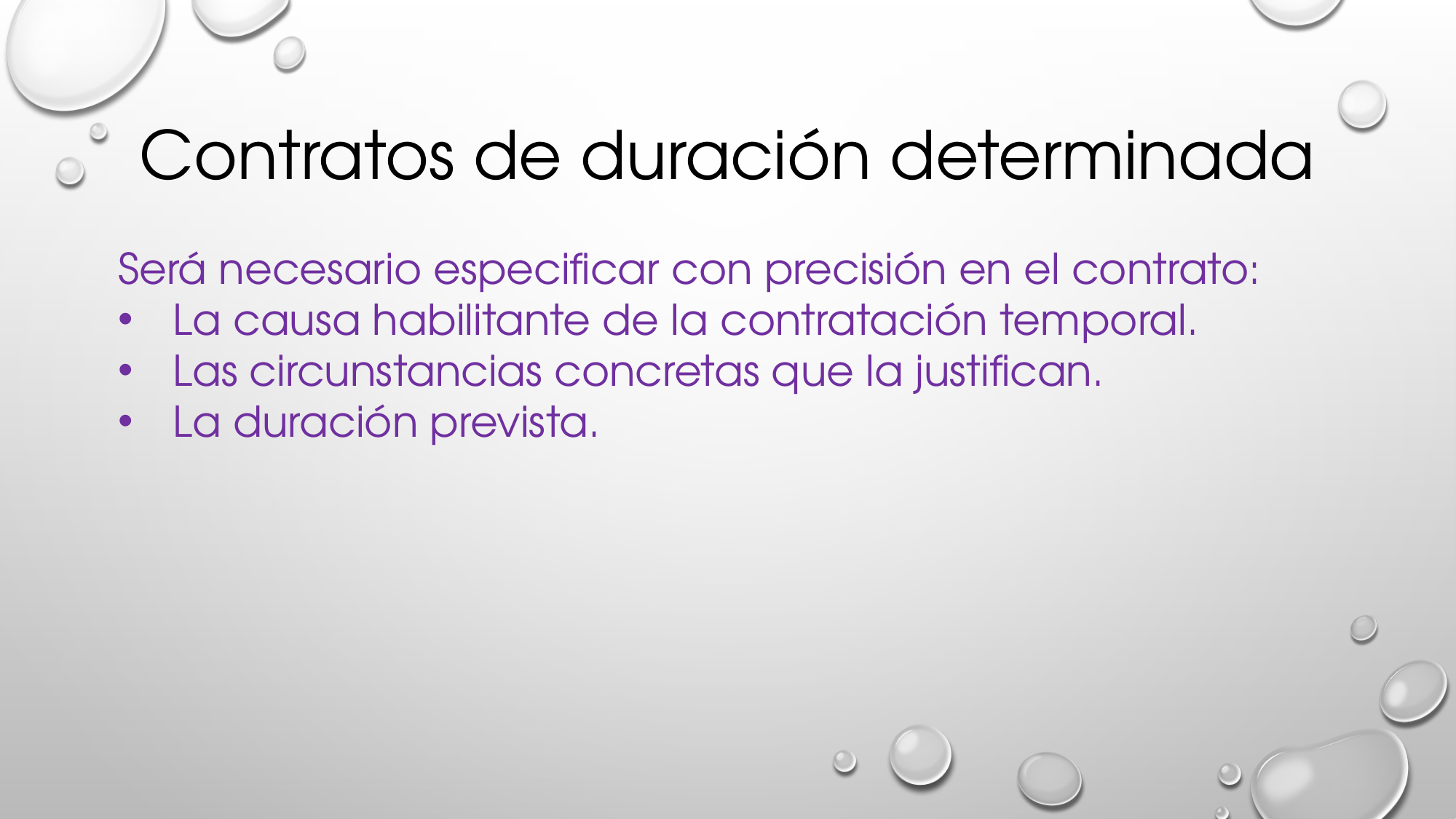

Contratos de duración determinada
Será necesario especificar con precisión en el contrato:
La causa habilitante de la contratación temporal.
Las circunstancias concretas que la justifican.
La duración prevista.